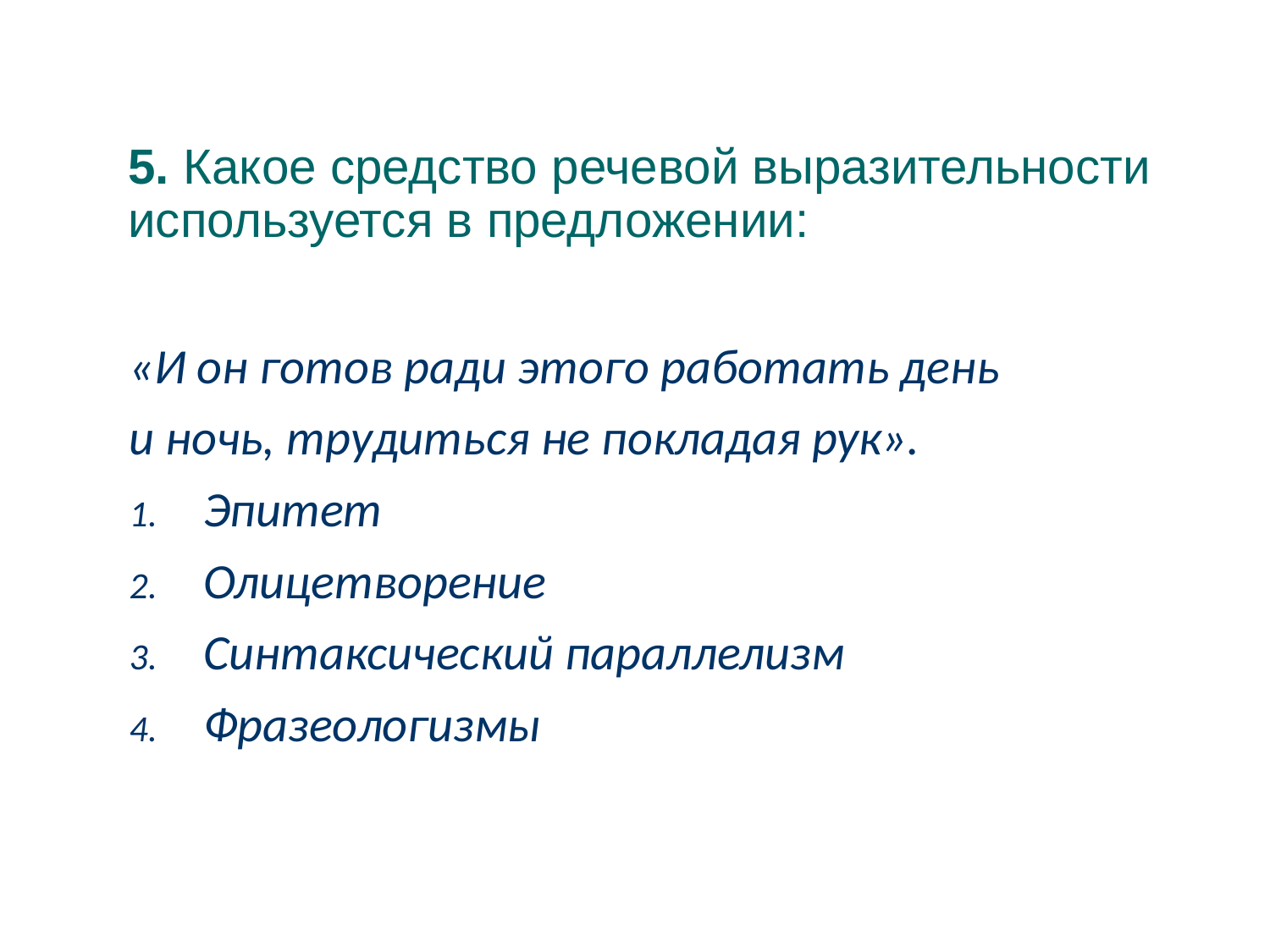

5. Какое средство речевой выразительности используется в предложении:
# «И он готов ради этого работать день
и ночь, трудиться не покладая рук».
Эпитет
Олицетворение
Синтаксический параллелизм
Фразеологизмы